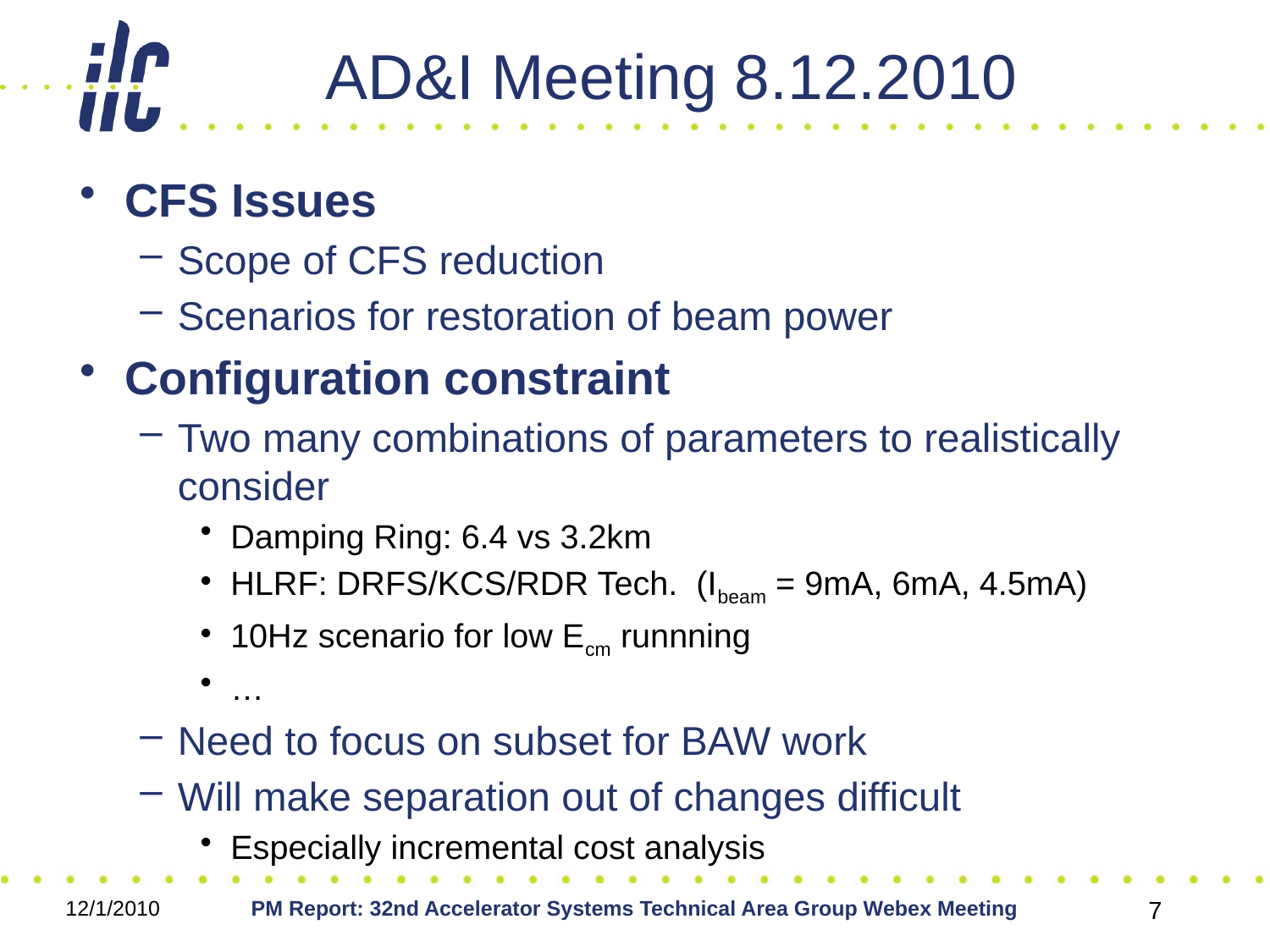

# AD&I Meeting 8.12.2010
CFS Issues
Scope of CFS reduction
Scenarios for restoration of beam power
Configuration constraint
Two many combinations of parameters to realistically consider
Damping Ring: 6.4 vs 3.2km
HLRF: DRFS/KCS/RDR Tech.  (Ibeam = 9mA, 6mA, 4.5mA)
10Hz scenario for low Ecm runnning
…
Need to focus on subset for BAW work
Will make separation out of changes difficult
Especially incremental cost analysis
12/1/2010
PM Report: 32nd Accelerator Systems Technical Area Group Webex Meeting
7